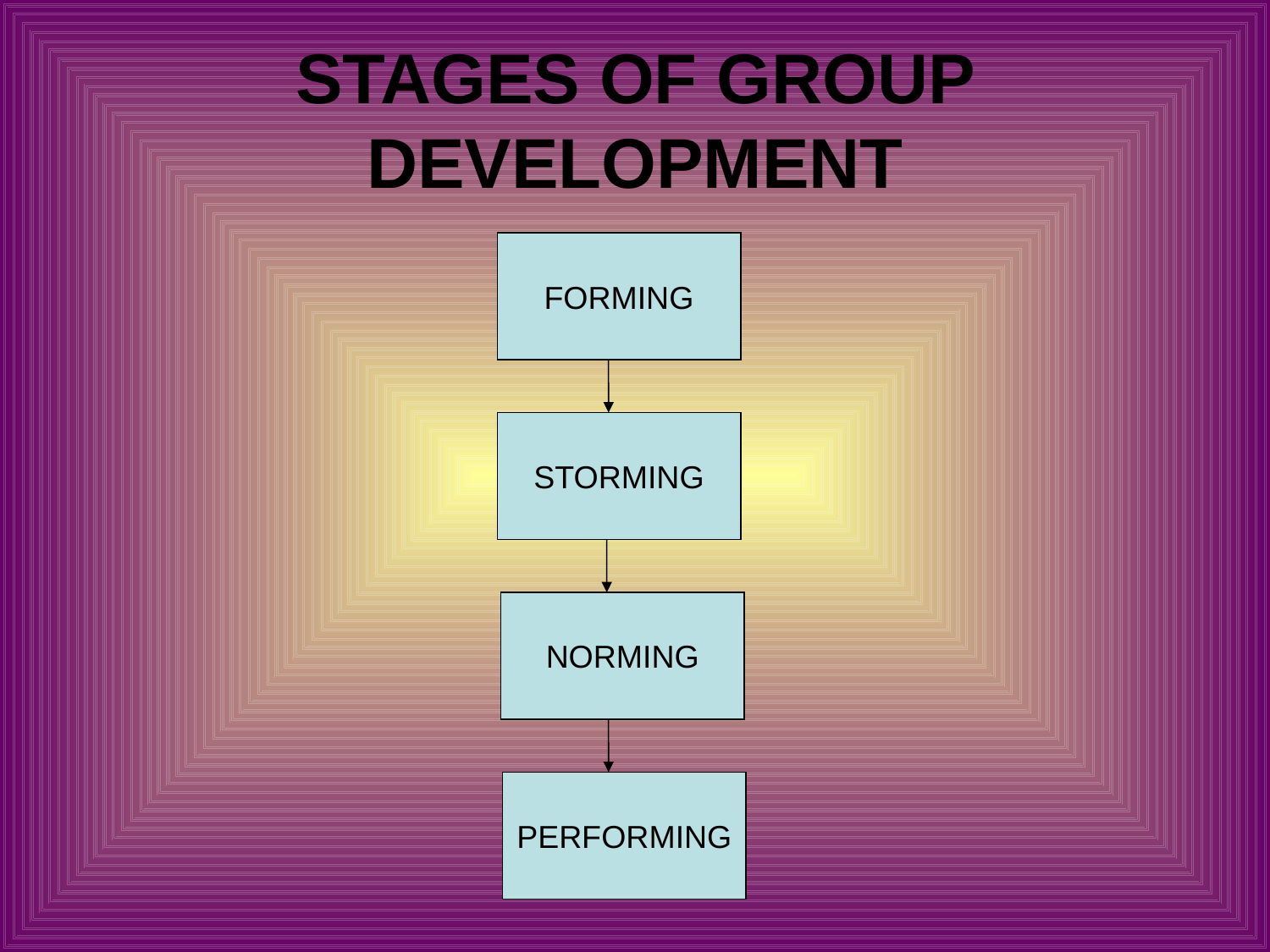

# STAGES OF GROUP DEVELOPMENT
FORMING

STORMING

NORMING

PERFORMING